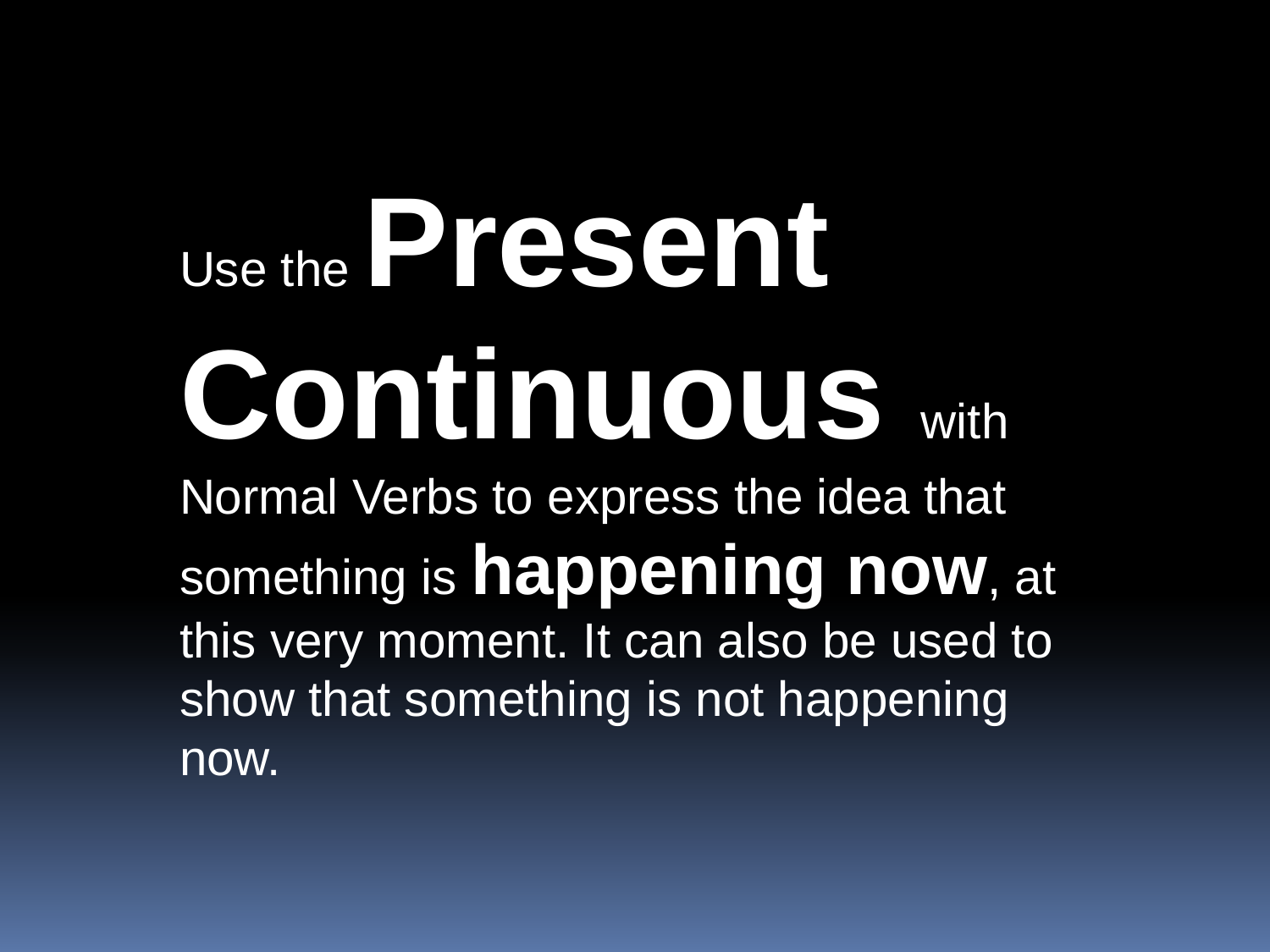

Use the Present Continuous with Normal Verbs to express the idea that something is happening now, at this very moment. It can also be used to show that something is not happening now.